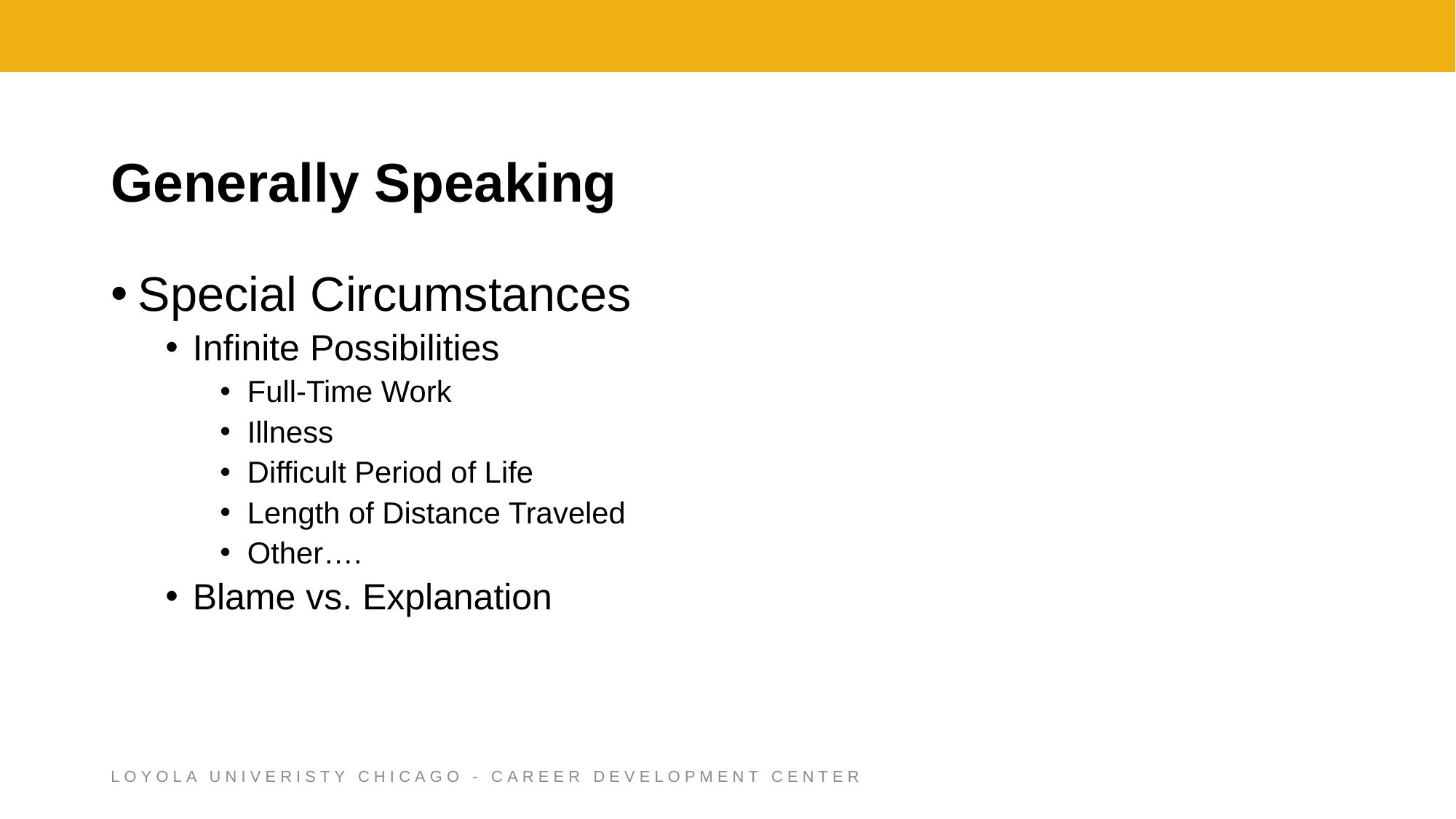

# Generally Speaking
Special Circumstances
Infinite Possibilities
Full-Time Work
Illness
Difficult Period of Life
Length of Distance Traveled
Other….
Blame vs. Explanation
LOYOLA UNIVERISTY CHICAGO - CAREER DEVELOPMENT CENTER